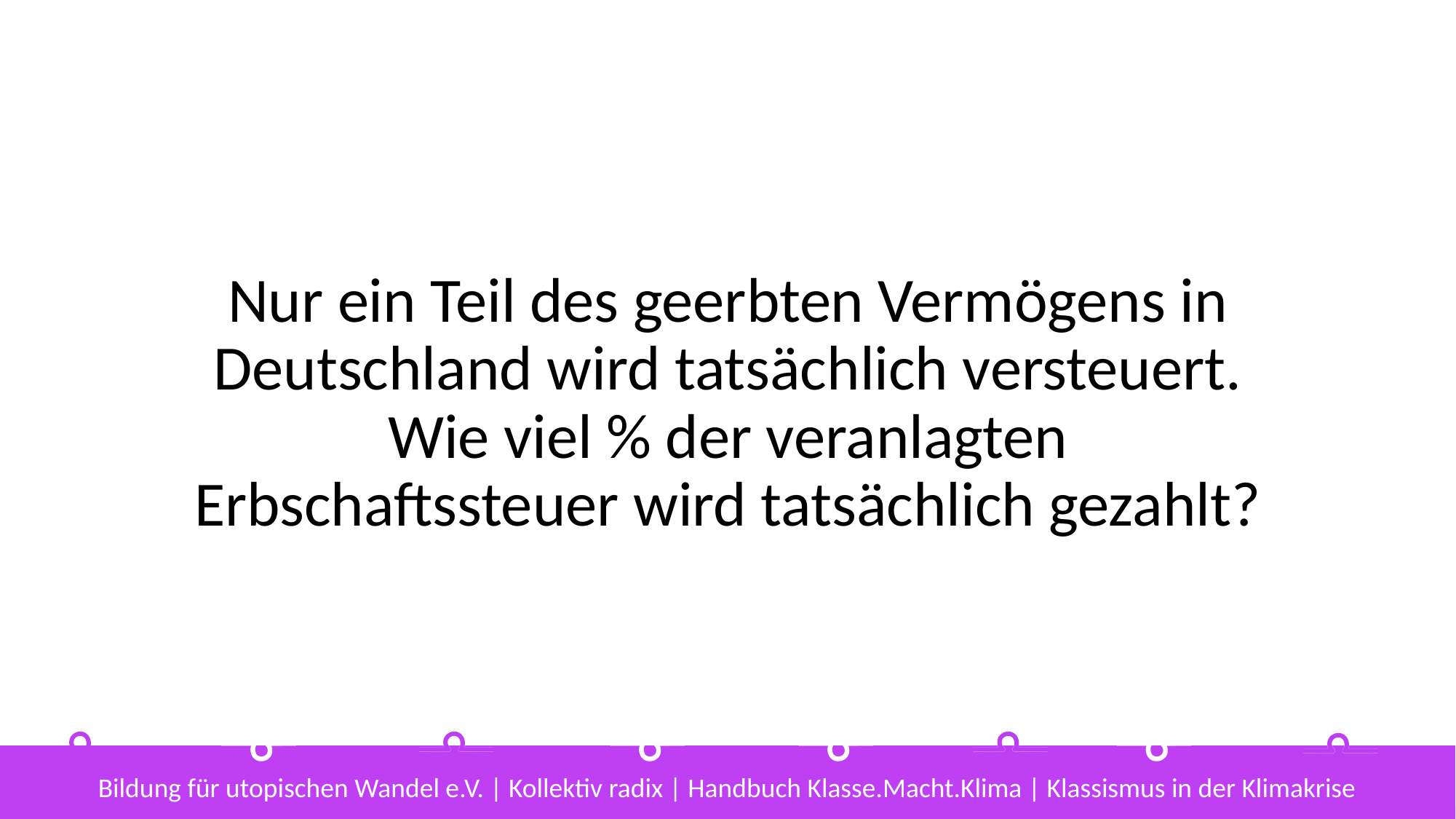

# Nur ein Teil des geerbten Vermögens in Deutschland wird tatsächlich versteuert. Wie viel % der veranlagten Erbschaftssteuer wird tatsächlich gezahlt?